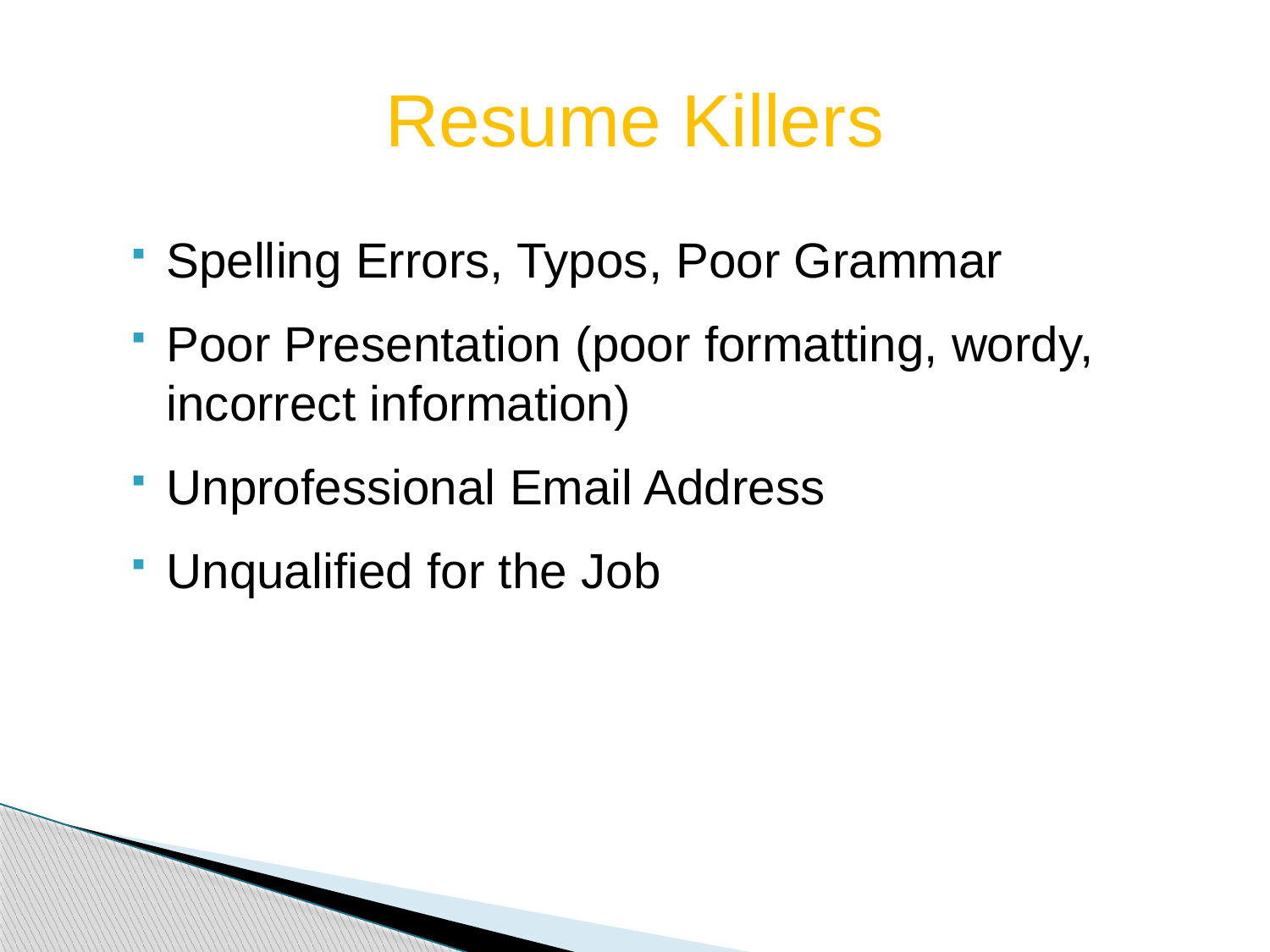

# Resume Killers
Spelling Errors, Typos, Poor Grammar
Poor Presentation (poor formatting, wordy, incorrect information)
Unprofessional Email Address
Unqualified for the Job